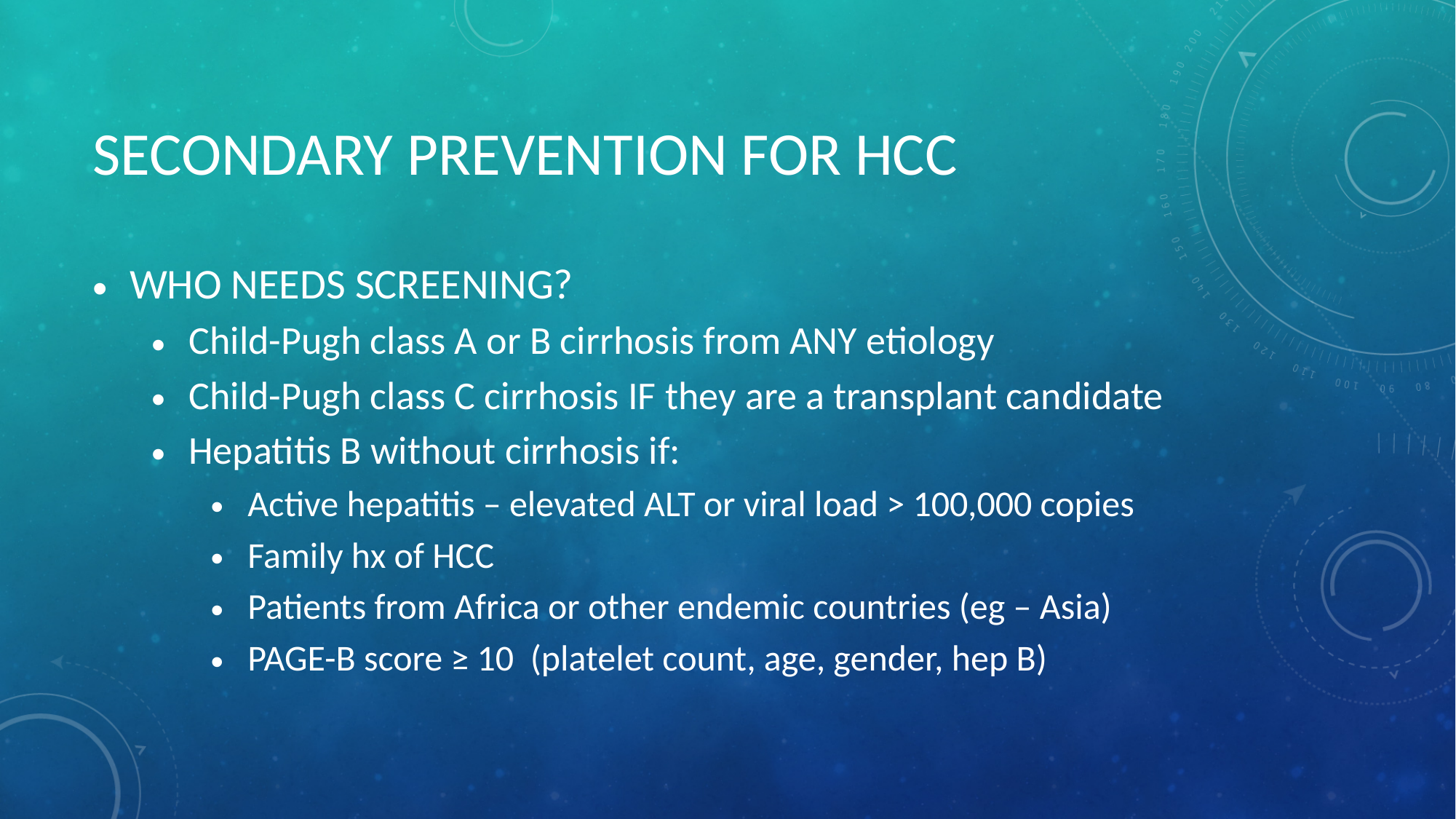

# Secondary Prevention for HCC
WHO NEEDS SCREENING?
Child-Pugh class A or B cirrhosis from ANY etiology
Child-Pugh class C cirrhosis IF they are a transplant candidate
Hepatitis B without cirrhosis if:
Active hepatitis – elevated ALT or viral load > 100,000 copies
Family hx of HCC
Patients from Africa or other endemic countries (eg – Asia)
PAGE-B score ≥ 10  (platelet count, age, gender, hep B)